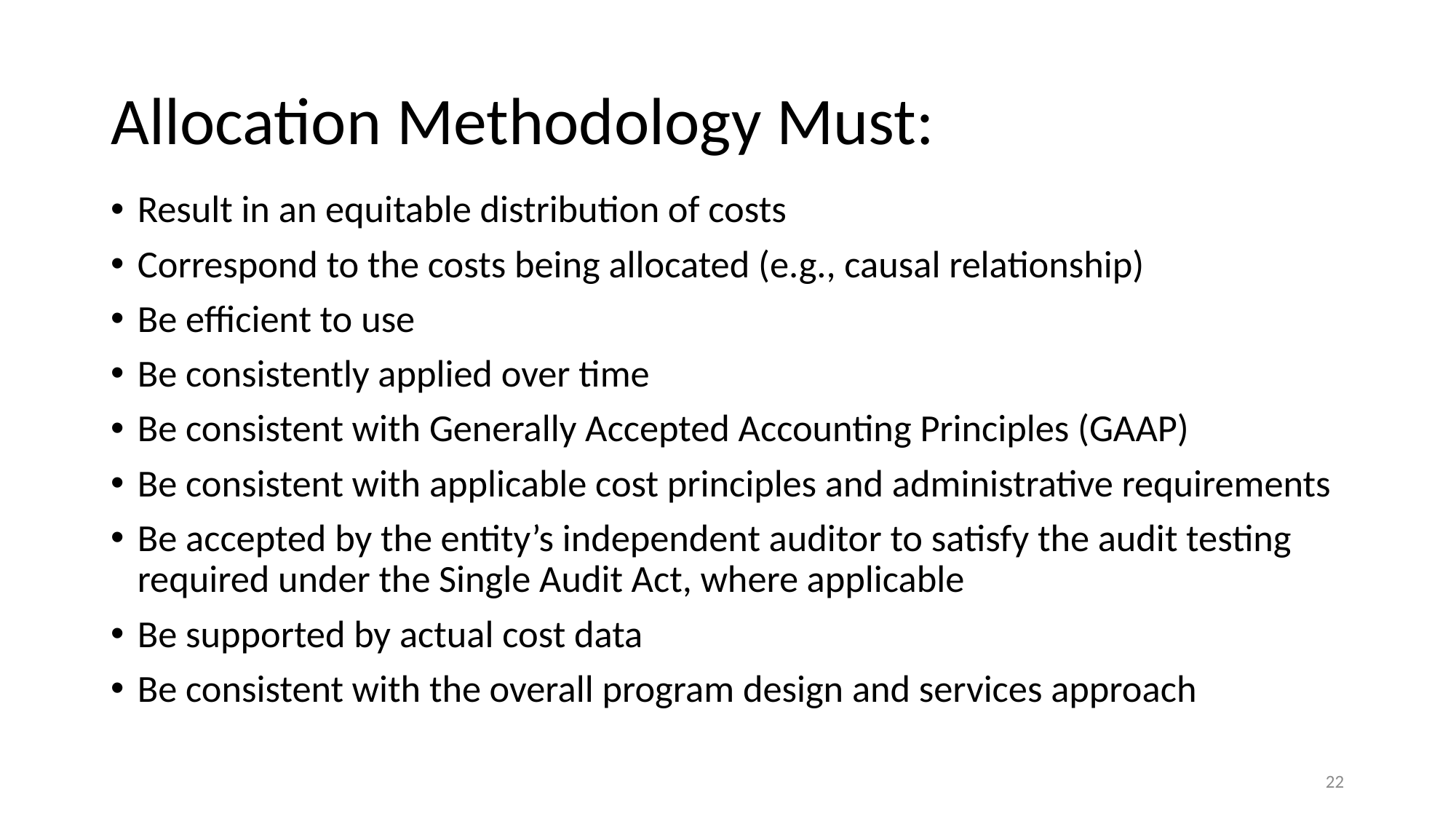

# Allocation Methodology Must:
Result in an equitable distribution of costs
Correspond to the costs being allocated (e.g., causal relationship)
Be efficient to use
Be consistently applied over time
Be consistent with Generally Accepted Accounting Principles (GAAP)
Be consistent with applicable cost principles and administrative requirements
Be accepted by the entity’s independent auditor to satisfy the audit testing required under the Single Audit Act, where applicable
Be supported by actual cost data
Be consistent with the overall program design and services approach

22